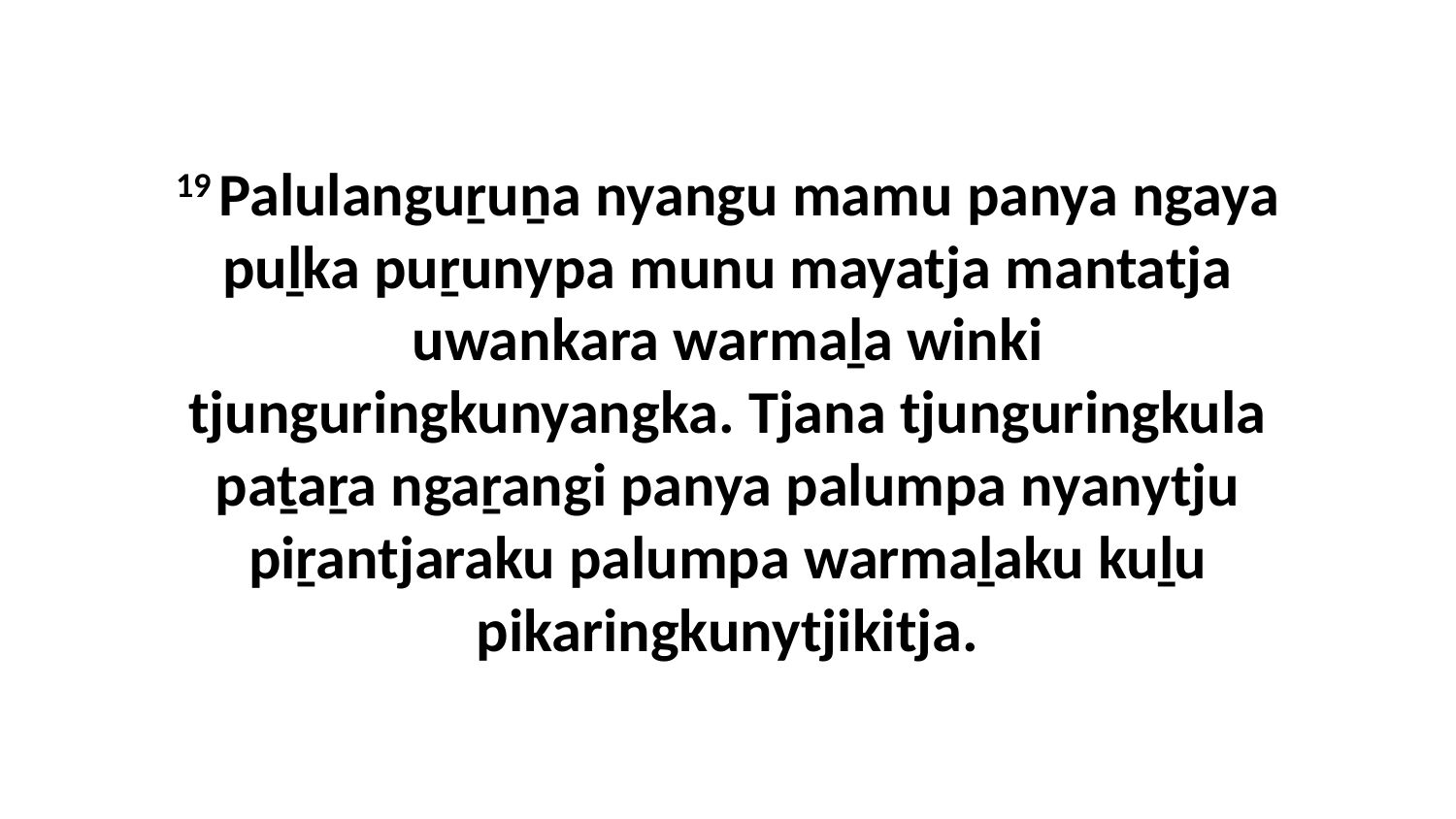

19 Palulanguṟuṉa nyangu mamu panya ngaya puḻka puṟunypa munu mayatja mantatja uwankara warmaḻa winki tjunguringkunyangka. Tjana tjunguringkula paṯaṟa ngaṟangi panya palumpa nyanytju piṟantjaraku palumpa warmaḻaku kuḻu pikaringkunytjikitja.